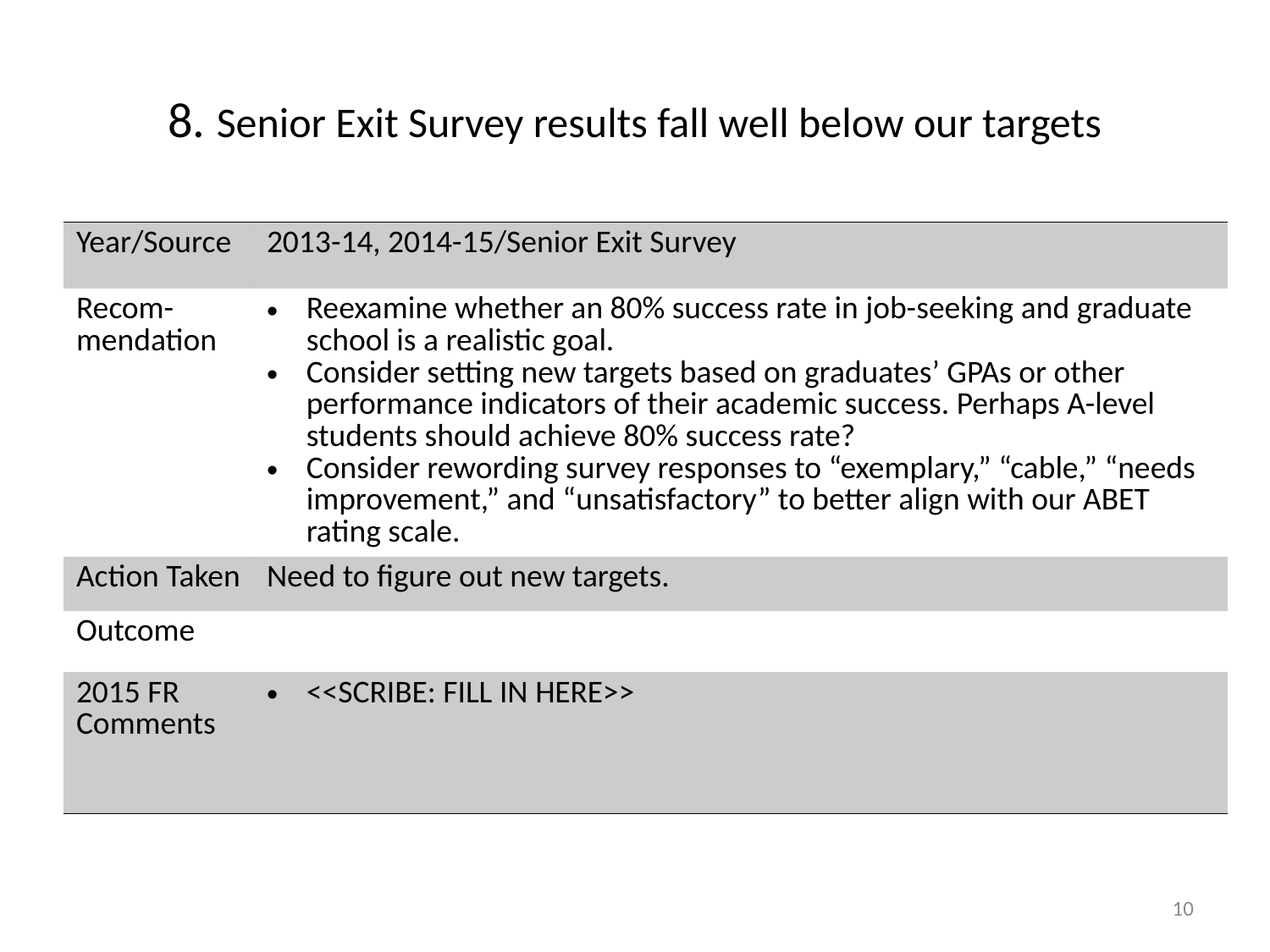

# 8. Senior Exit Survey results fall well below our targets
| Year/Source | 2013-14, 2014-15/Senior Exit Survey |
| --- | --- |
| Recom- mendation | Reexamine whether an 80% success rate in job-seeking and graduate school is a realistic goal. Consider setting new targets based on graduates’ GPAs or other performance indicators of their academic success. Perhaps A-level students should achieve 80% success rate? Consider rewording survey responses to “exemplary,” “cable,” “needs improvement,” and “unsatisfactory” to better align with our ABET rating scale. |
| Action Taken | Need to figure out new targets. |
| Outcome |  |
| 2015 FR Comments | <<SCRIBE: FILL IN HERE>> |
10